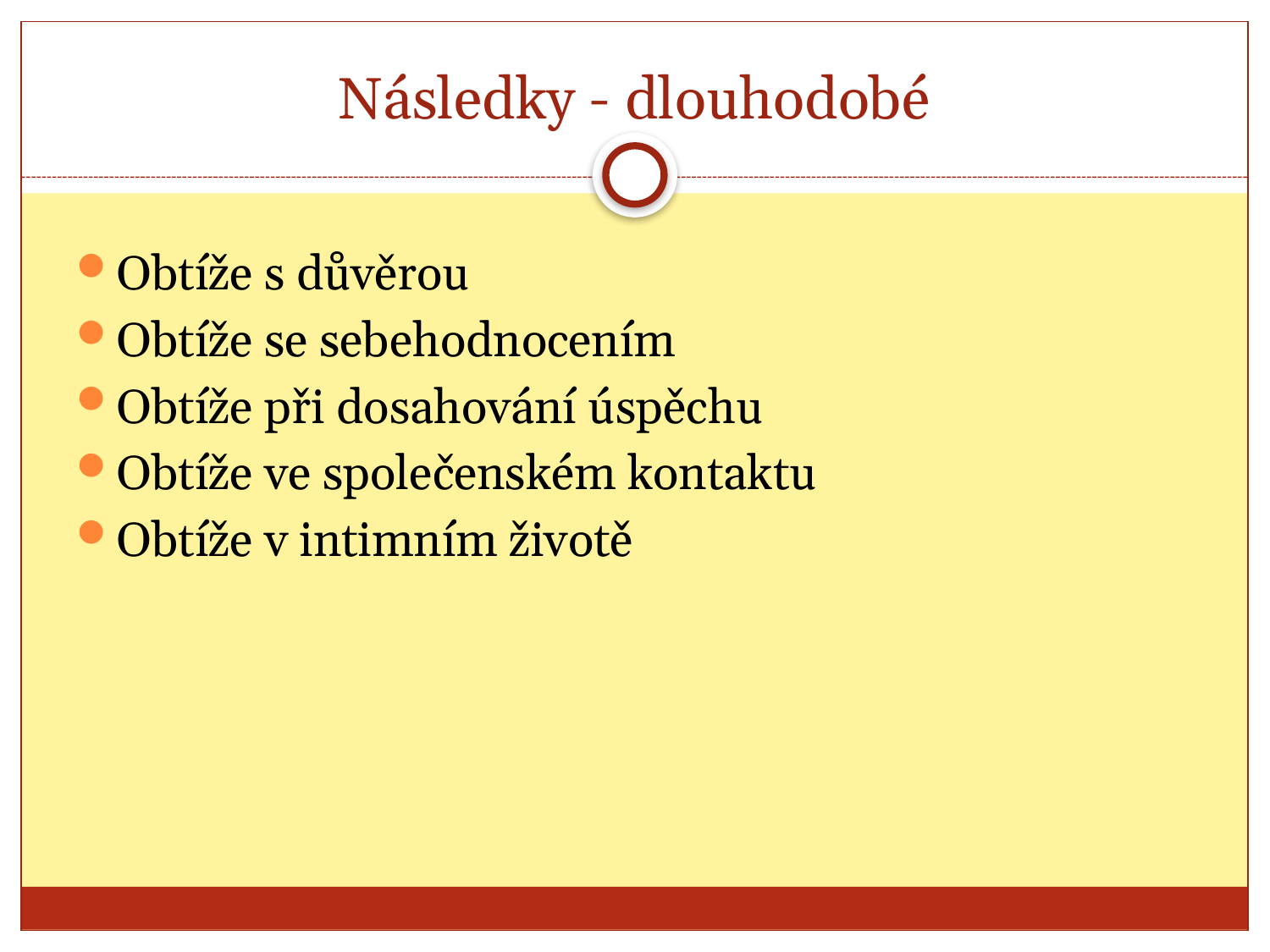

# Následky - dlouhodobé

Obtíže s důvěrou
Obtíže se sebehodnocením
Obtíže při dosahování úspěchu
Obtíže ve společenském kontaktu
Obtíže v intimním životě